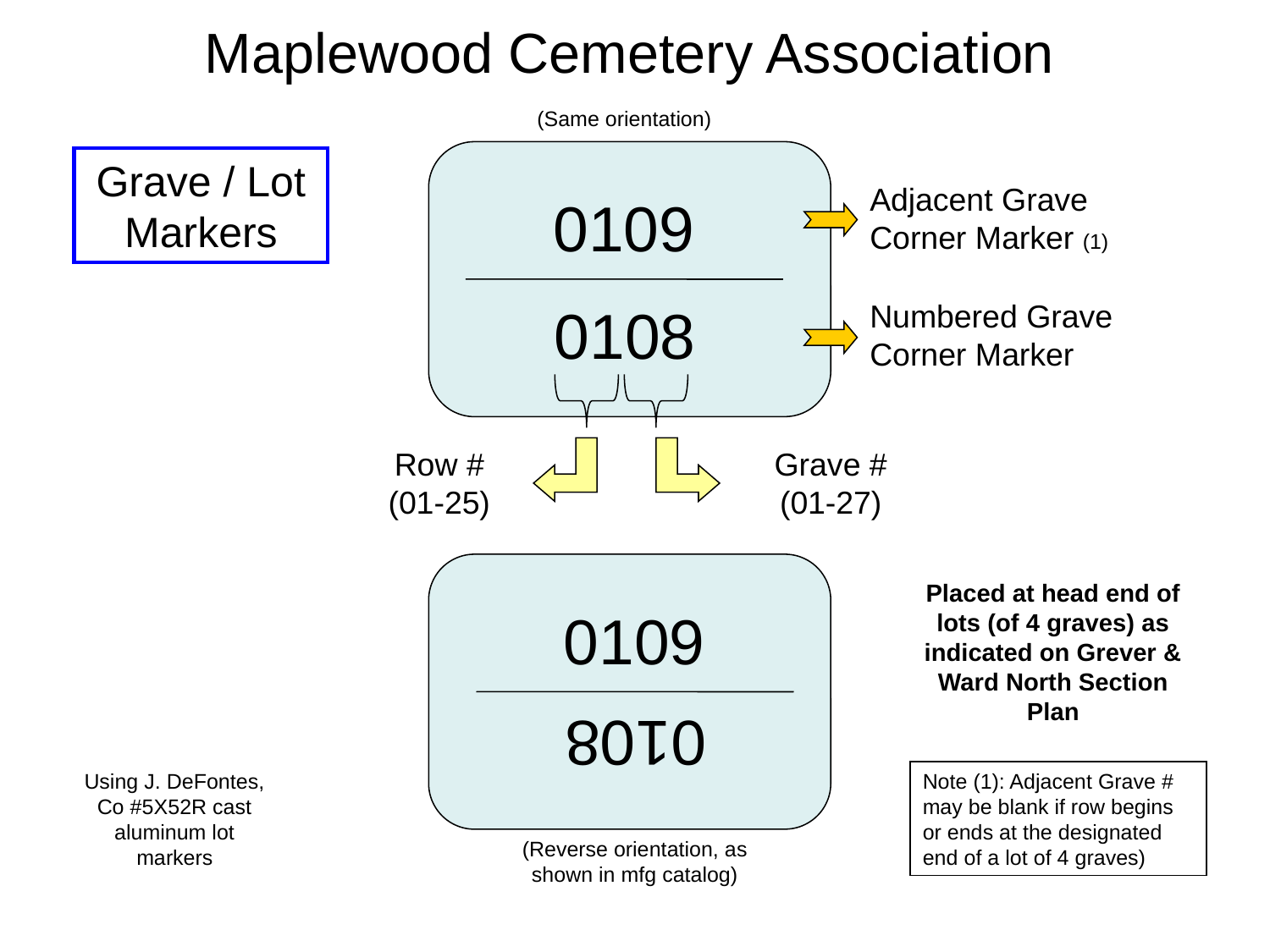

Maplewood Cemetery Association
(Same orientation)

Grave / Lot Markers
Adjacent Grave Corner Marker (1)
0109

0108
Numbered Grave Corner Marker

Row # (01-25)

Grave # (01-27)

Placed at head end of lots (of 4 graves) as indicated on Grever & Ward North Section Plan
0109

0108
Using J. DeFontes, Co #5X52R cast aluminum lot markers
Note (1): Adjacent Grave # may be blank if row begins or ends at the designated end of a lot of 4 graves)
(Reverse orientation, as shown in mfg catalog)